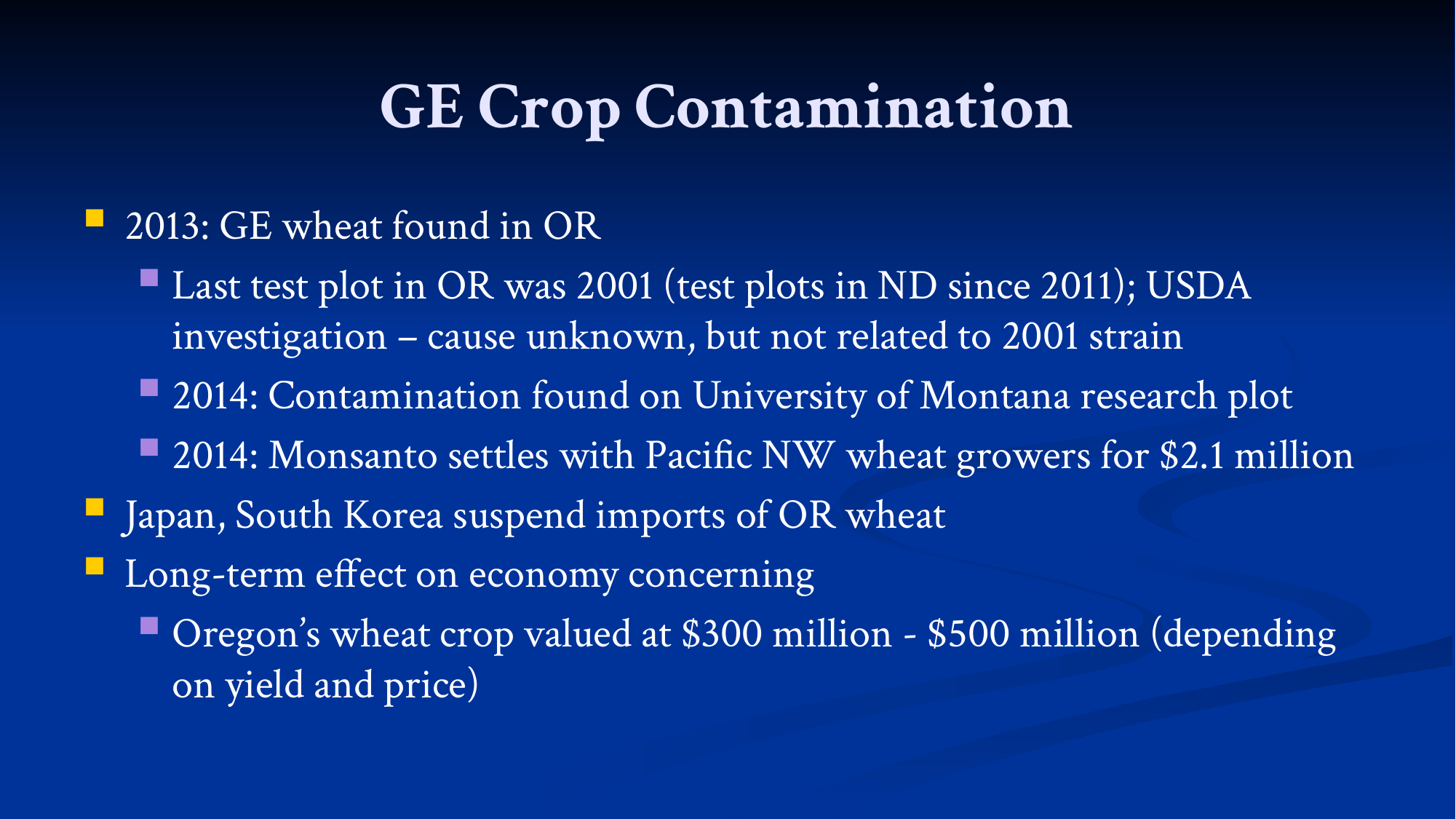

# GE Crop Contamination
2013: GE wheat found in OR
Last test plot in OR was 2001 (test plots in ND since 2011); USDA investigation – cause unknown, but not related to 2001 strain
2014: Contamination found on University of Montana research plot
2014: Monsanto settles with Pacific NW wheat growers for $2.1 million
Japan, South Korea suspend imports of OR wheat
Long-term effect on economy concerning
Oregon’s wheat crop valued at $300 million - $500 million (depending on yield and price)